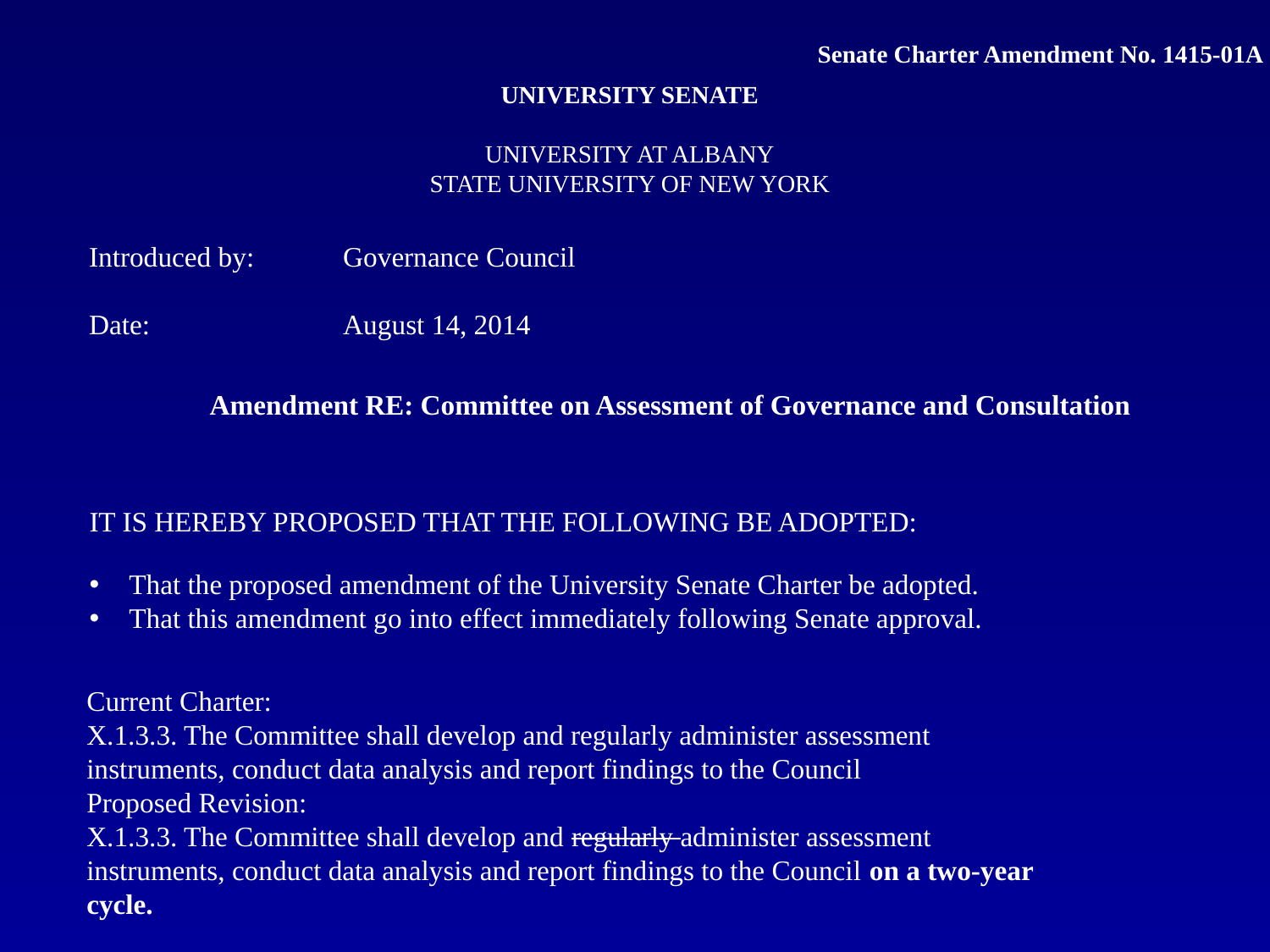

Senate Charter Amendment No. 1415-01A
UNIVERSITY SENATE

UNIVERSITY AT ALBANY
STATE UNIVERSITY OF NEW YORK
Introduced by:	Governance Council

Date:		August 14, 2014
Amendment RE: Committee on Assessment of Governance and Consultation
IT IS HEREBY PROPOSED THAT THE FOLLOWING BE ADOPTED:

That the proposed amendment of the University Senate Charter be adopted.
That this amendment go into effect immediately following Senate approval.
Current Charter:
X.1.3.3. The Committee shall develop and regularly administer assessment instruments, conduct data analysis and report findings to the Council
Proposed Revision:
X.1.3.3. The Committee shall develop and regularly administer assessment instruments, conduct data analysis and report findings to the Council on a two-year cycle.